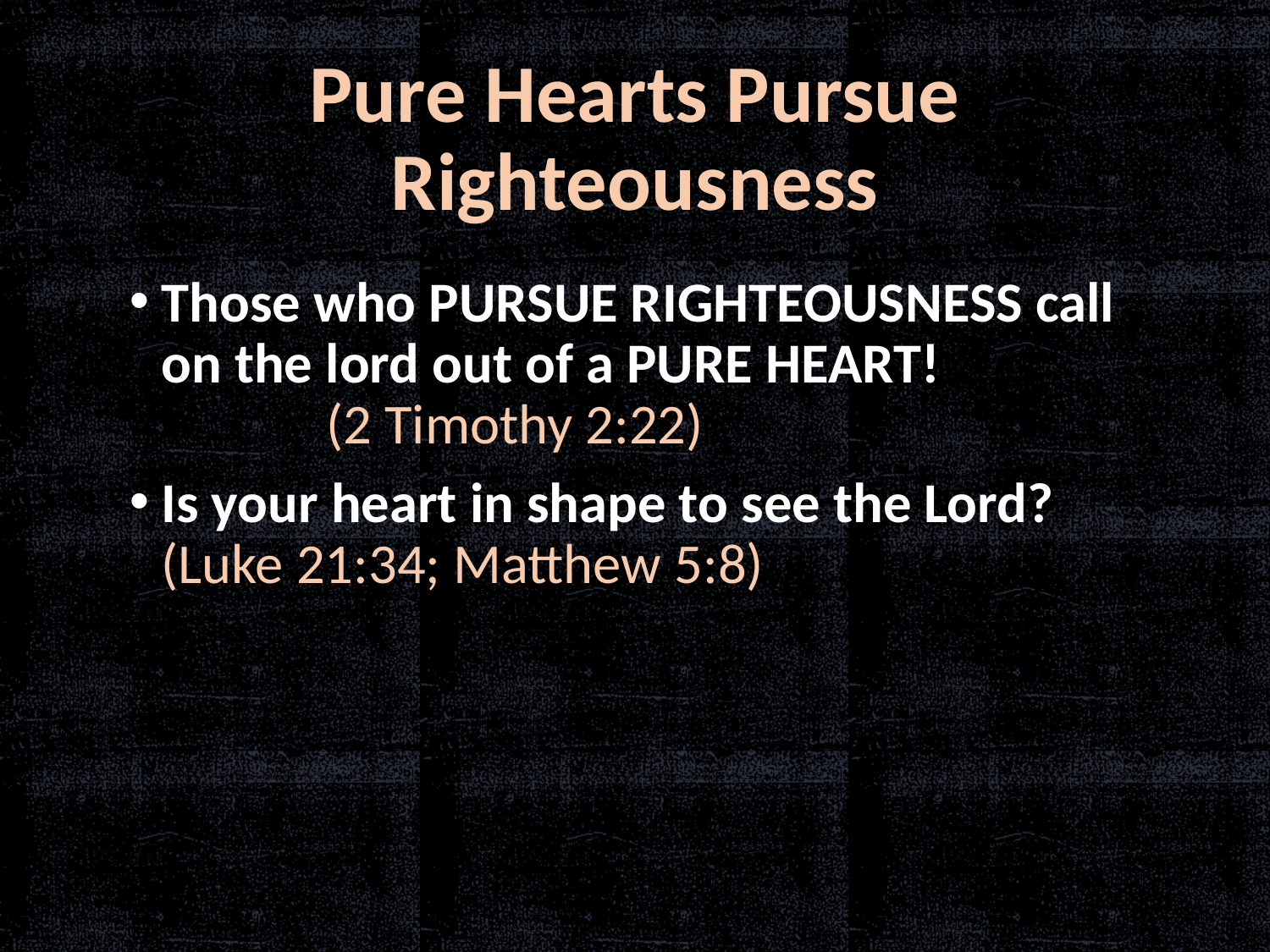

# Pure Hearts Pursue Righteousness
Those who PURSUE RIGHTEOUSNESS call on the lord out of a PURE HEART!                             (2 Timothy 2:22)
Is your heart in shape to see the Lord? (Luke 21:34; Matthew 5:8)